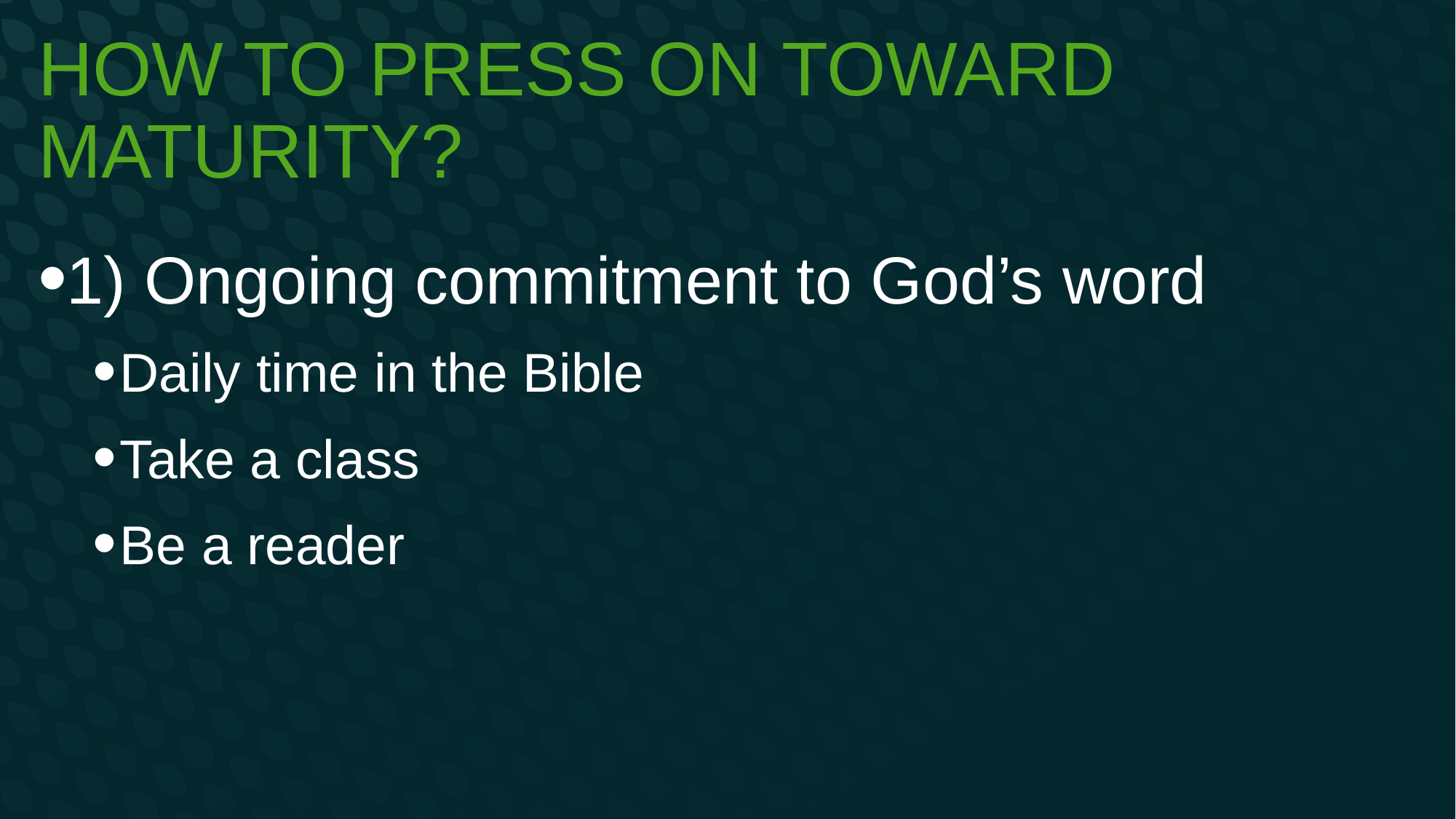

# How to press on toward maturity?
1) Ongoing commitment to God’s word
Daily time in the Bible
Take a class
Be a reader